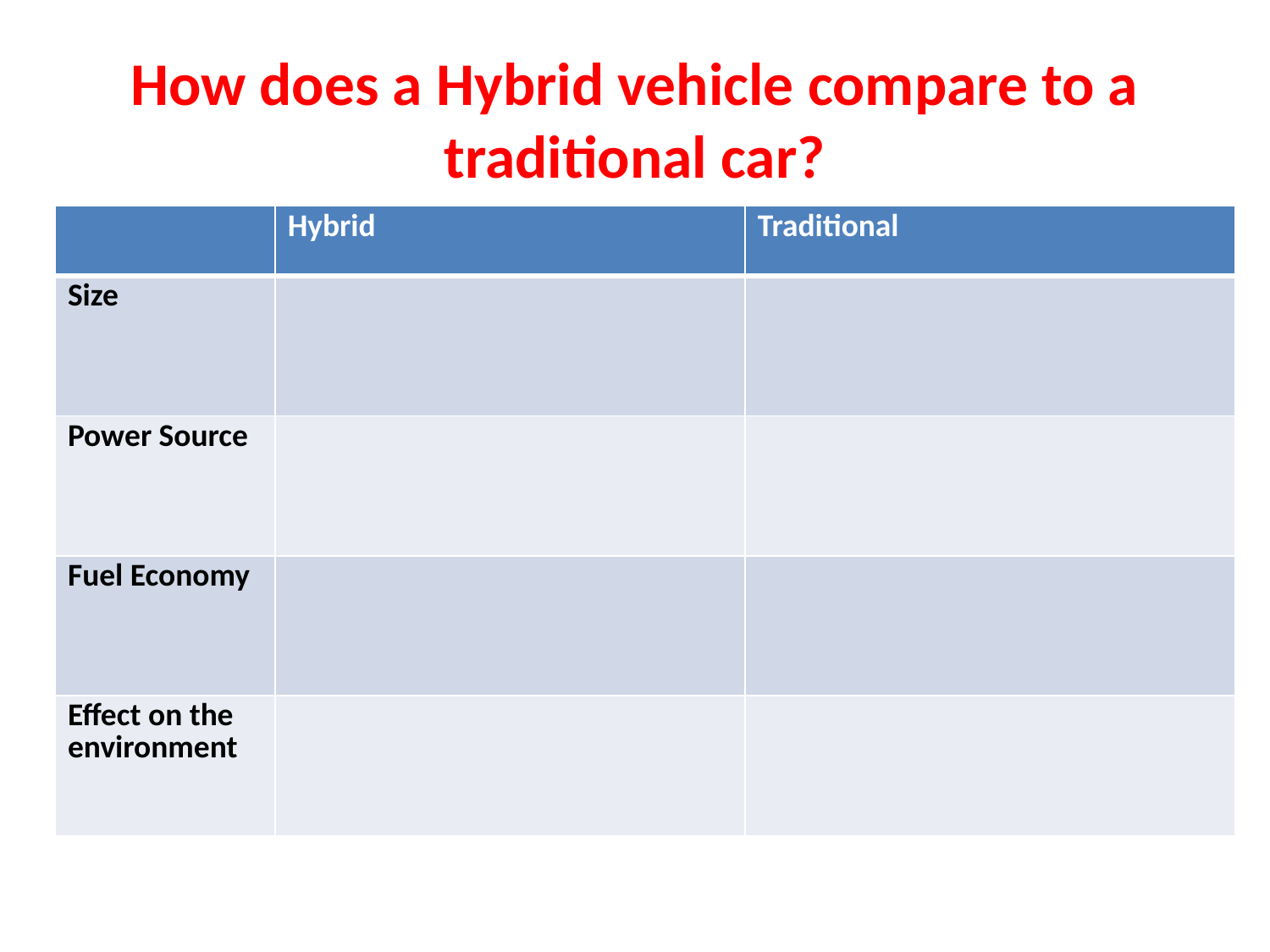

# How does a Hybrid vehicle compare to a traditional car?
|  | Hybrid | Traditional |
| --- | --- | --- |
| Size |  |  |
| Power Source |  |  |
| Fuel Economy |  |  |
| Effect on the environment |  |  |